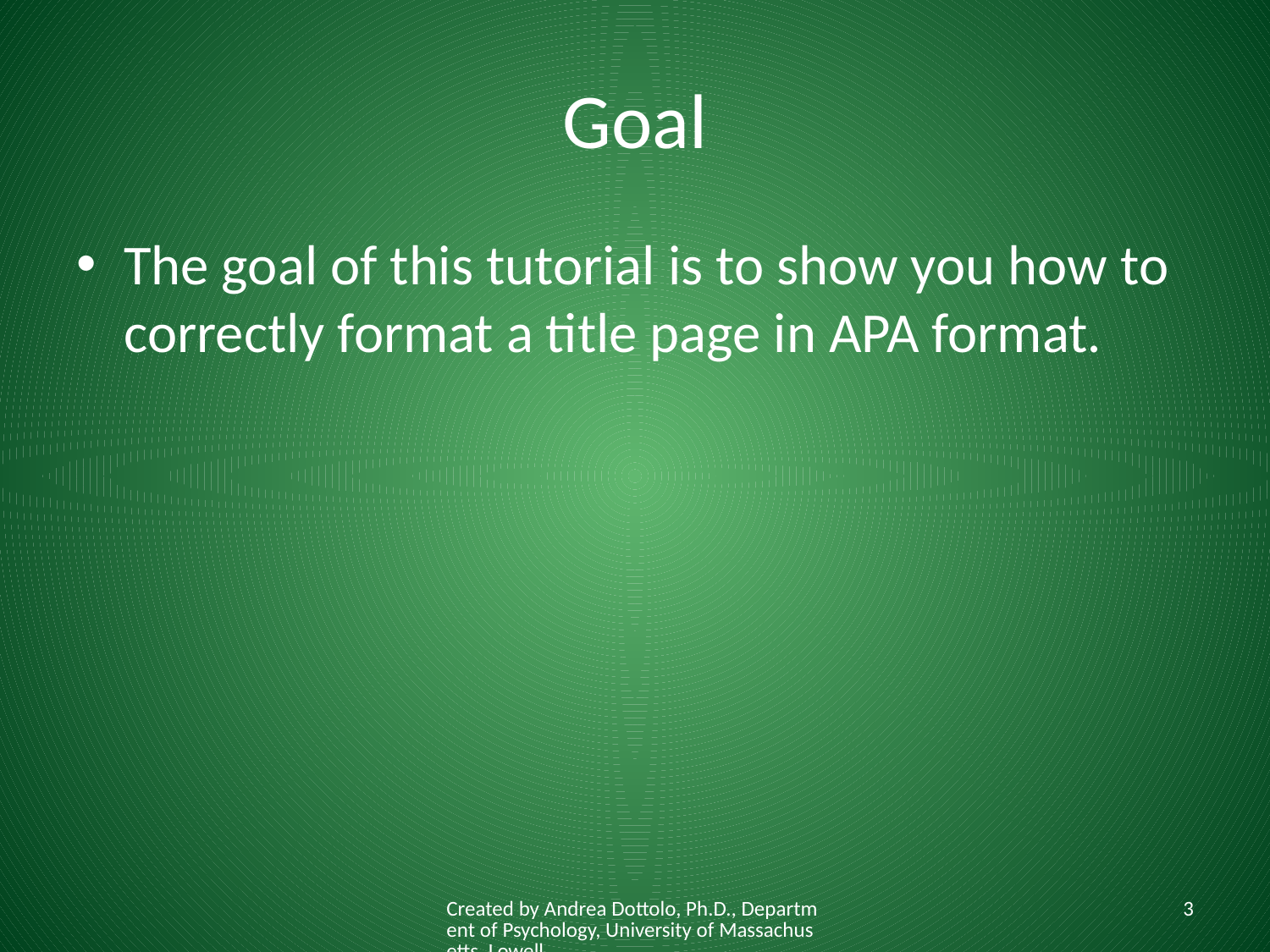

# Goal
The goal of this tutorial is to show you how to correctly format a title page in APA format.
Created by Andrea Dottolo, Ph.D., Department of Psychology, University of Massachusetts, Lowell
3